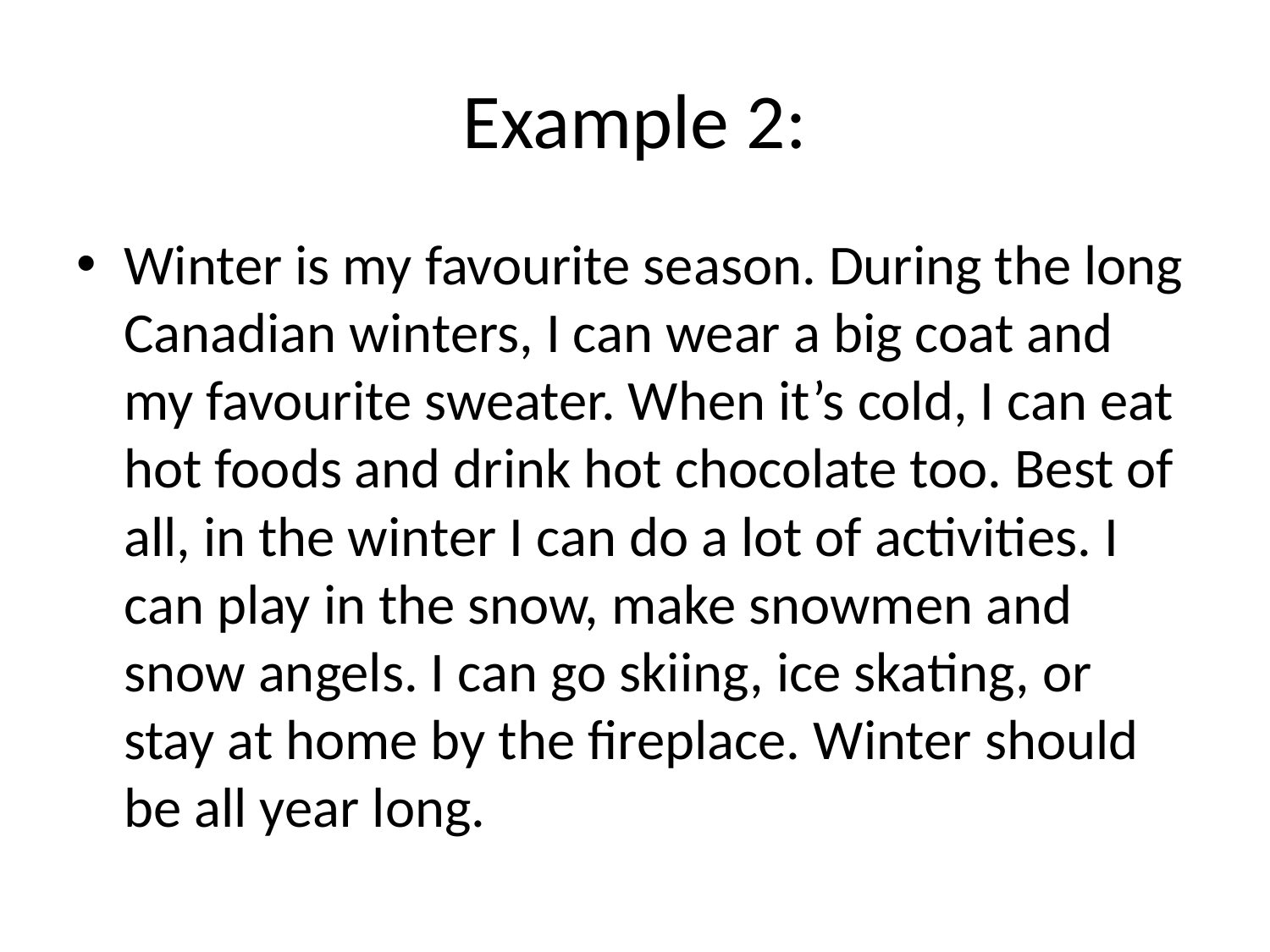

# Example 2:
Winter is my favourite season. During the long Canadian winters, I can wear a big coat and my favourite sweater. When it’s cold, I can eat hot foods and drink hot chocolate too. Best of all, in the winter I can do a lot of activities. I can play in the snow, make snowmen and snow angels. I can go skiing, ice skating, or stay at home by the fireplace. Winter should be all year long.